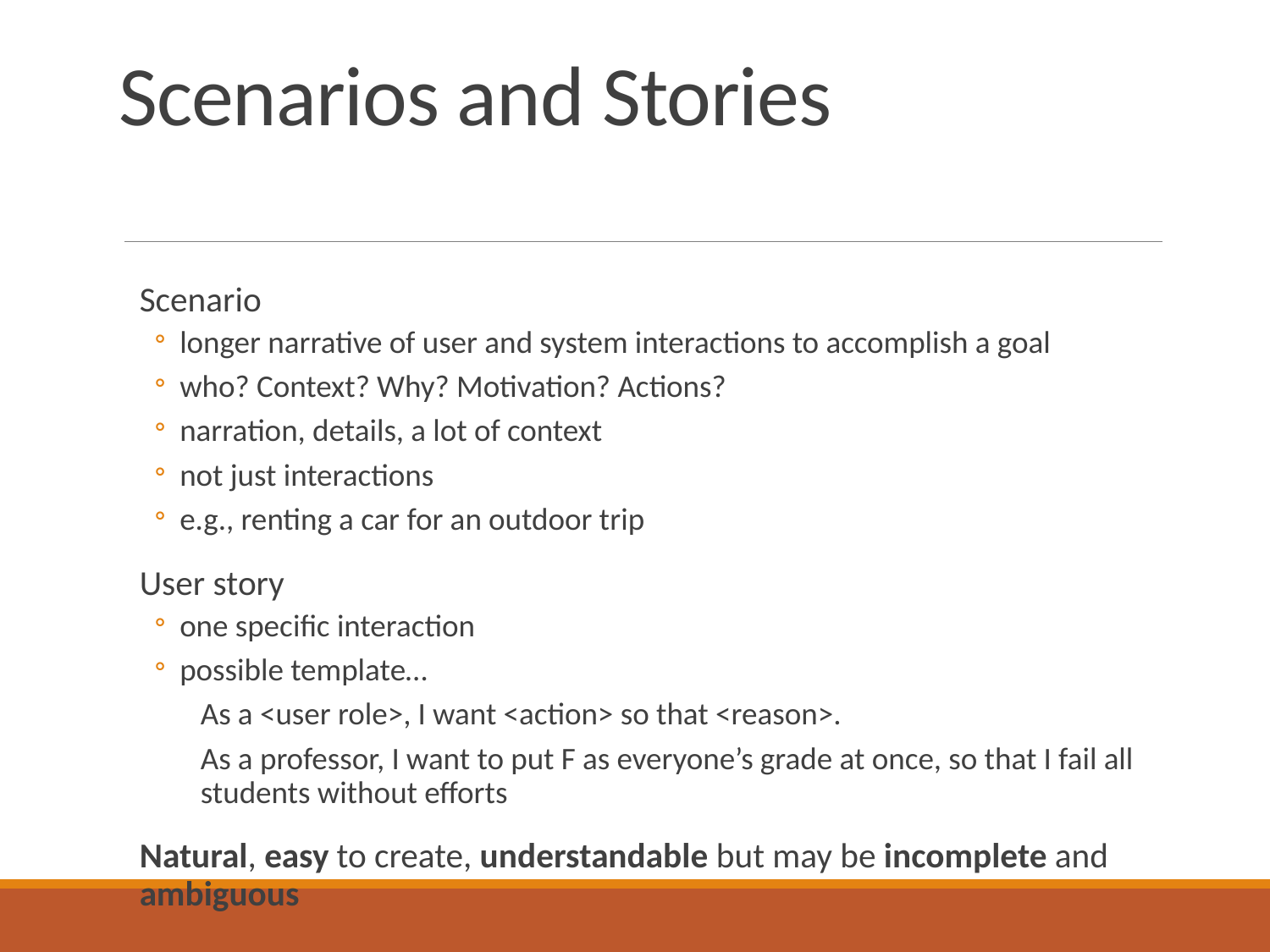

# Scenarios and Stories
Scenario
longer narrative of user and system interactions to accomplish a goal
who? Context? Why? Motivation? Actions?
narration, details, a lot of context
not just interactions
e.g., renting a car for an outdoor trip
User story
one specific interaction
possible template…
As a <user role>, I want <action> so that <reason>.
As a professor, I want to put F as everyone’s grade at once, so that I fail all students without efforts
Natural, easy to create, understandable but may be incomplete and ambiguous